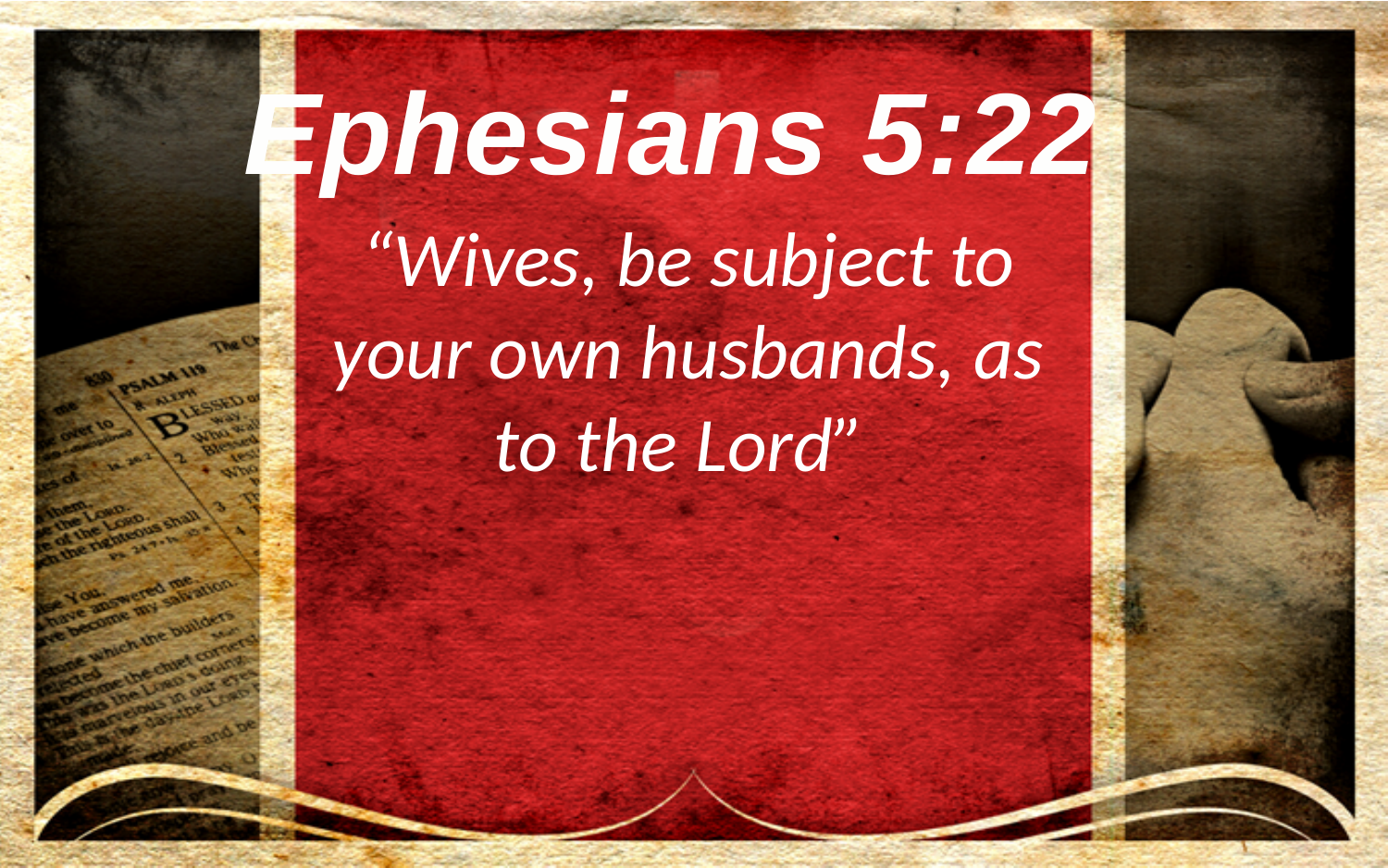

Ephesians 5:22
“Wives, be subject to your own husbands, as to the Lord”